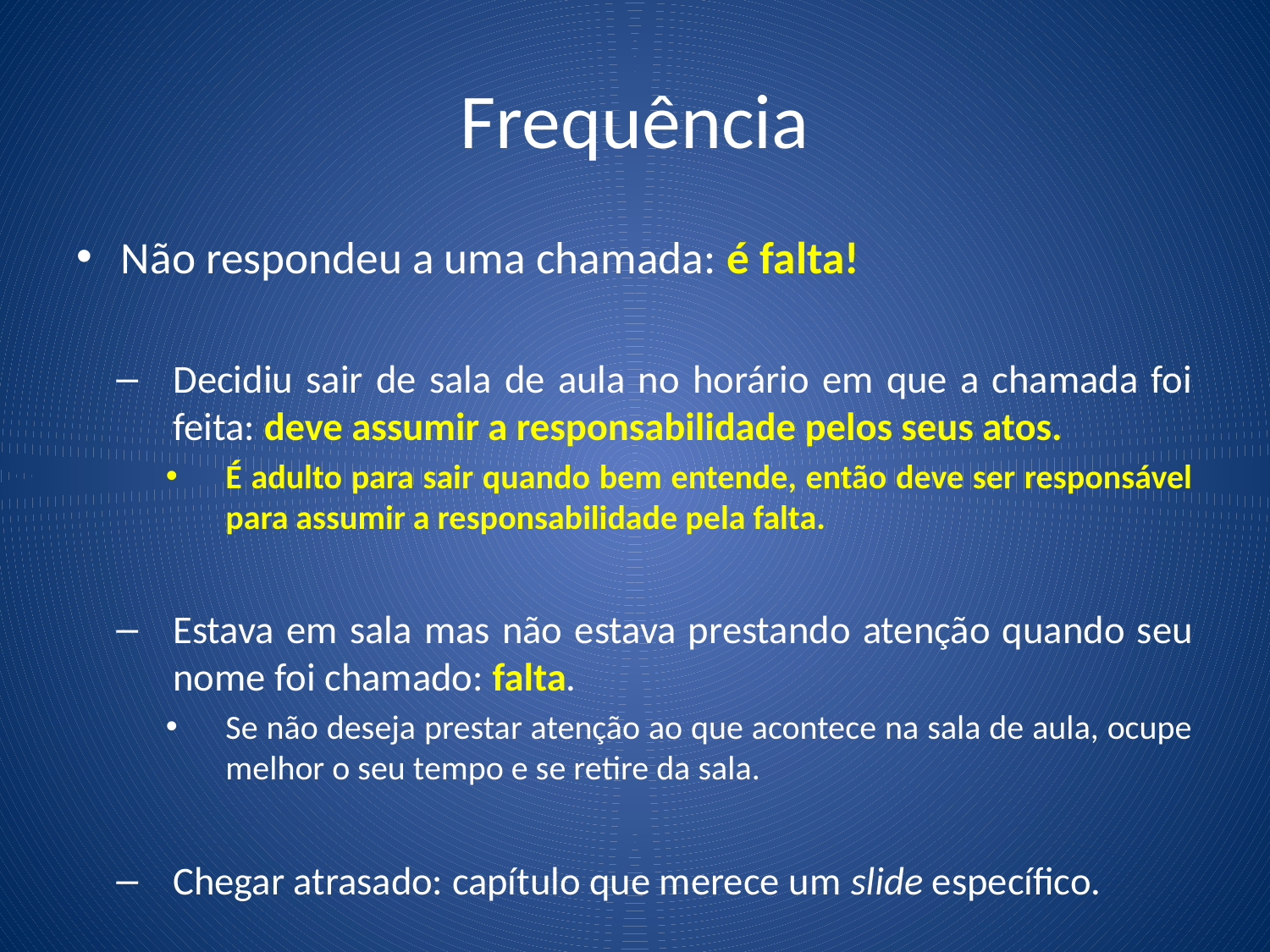

# Frequência
Não respondeu a uma chamada: é falta!

Decidiu sair de sala de aula no horário em que a chamada foi feita: deve assumir a responsabilidade pelos seus atos.
É adulto para sair quando bem entende, então deve ser responsável para assumir a responsabilidade pela falta.

Estava em sala mas não estava prestando atenção quando seu nome foi chamado: falta.
Se não deseja prestar atenção ao que acontece na sala de aula, ocupe melhor o seu tempo e se retire da sala.

Chegar atrasado: capítulo que merece um slide específico.